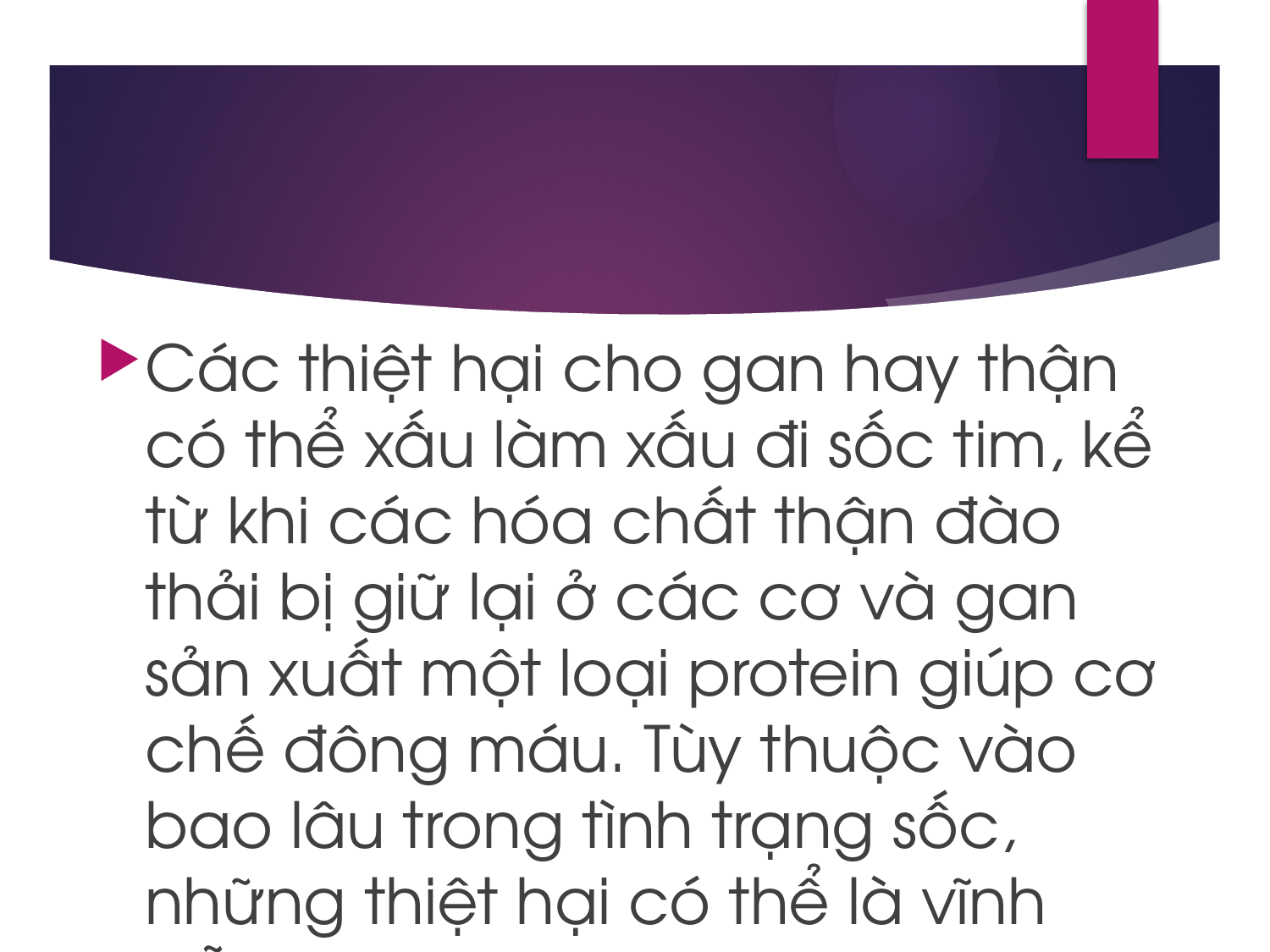

#
Các thiệt hại cho gan hay thận có thể xấu làm xấu đi sốc tim, kể từ khi các hóa chất thận đào thải bị giữ lại ở các cơ và gan sản xuất một loại protein giúp cơ chế đông máu. Tùy thuộc vào bao lâu trong tình trạng sốc, những thiệt hại có thể là vĩnh viễn.